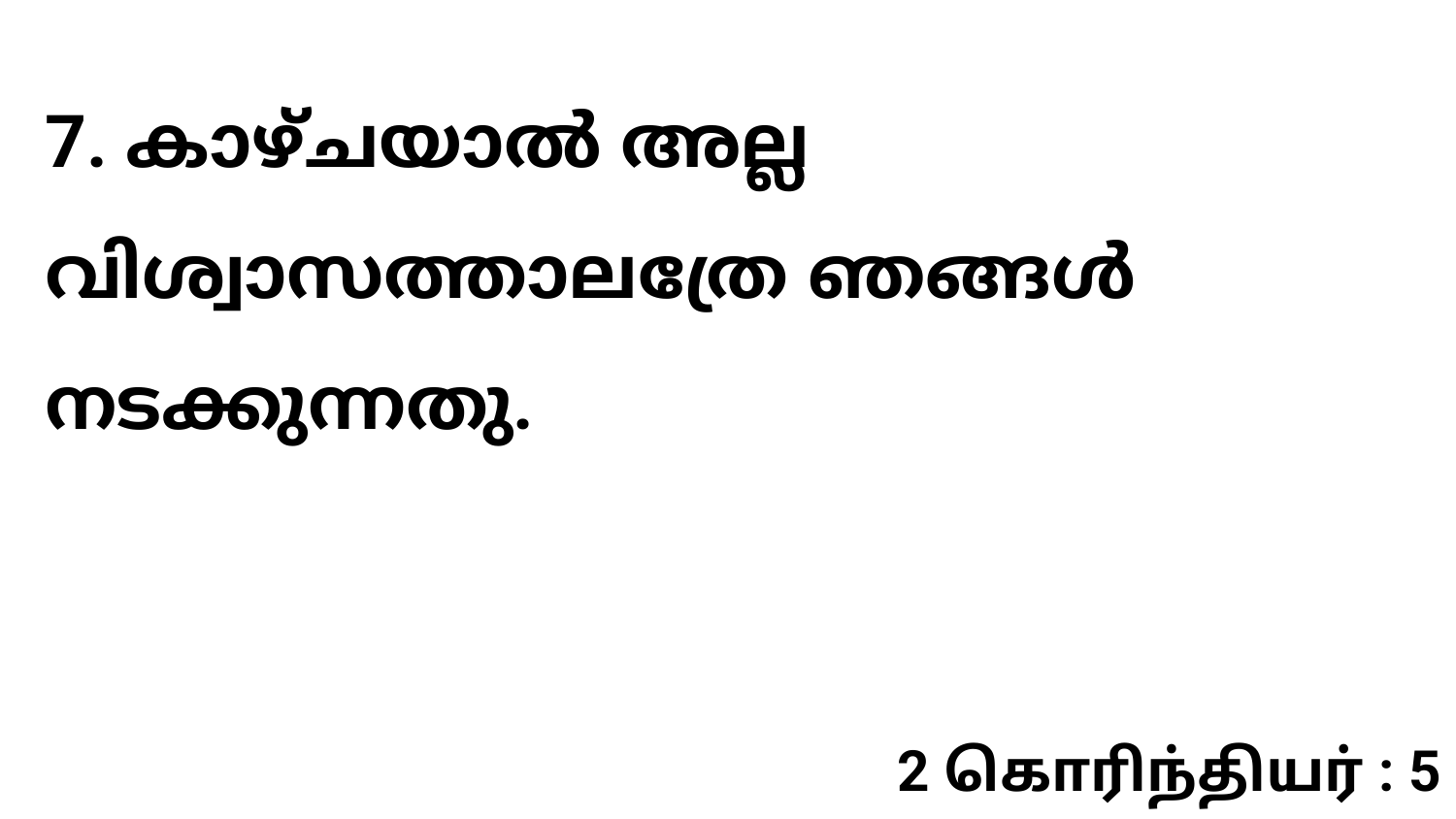

7. കാഴ്ചയാൽ അല്ല വിശ്വാസത്താലത്രേ ഞങ്ങൾ നടക്കുന്നതു.
2 கொரிந்தியர் : 5